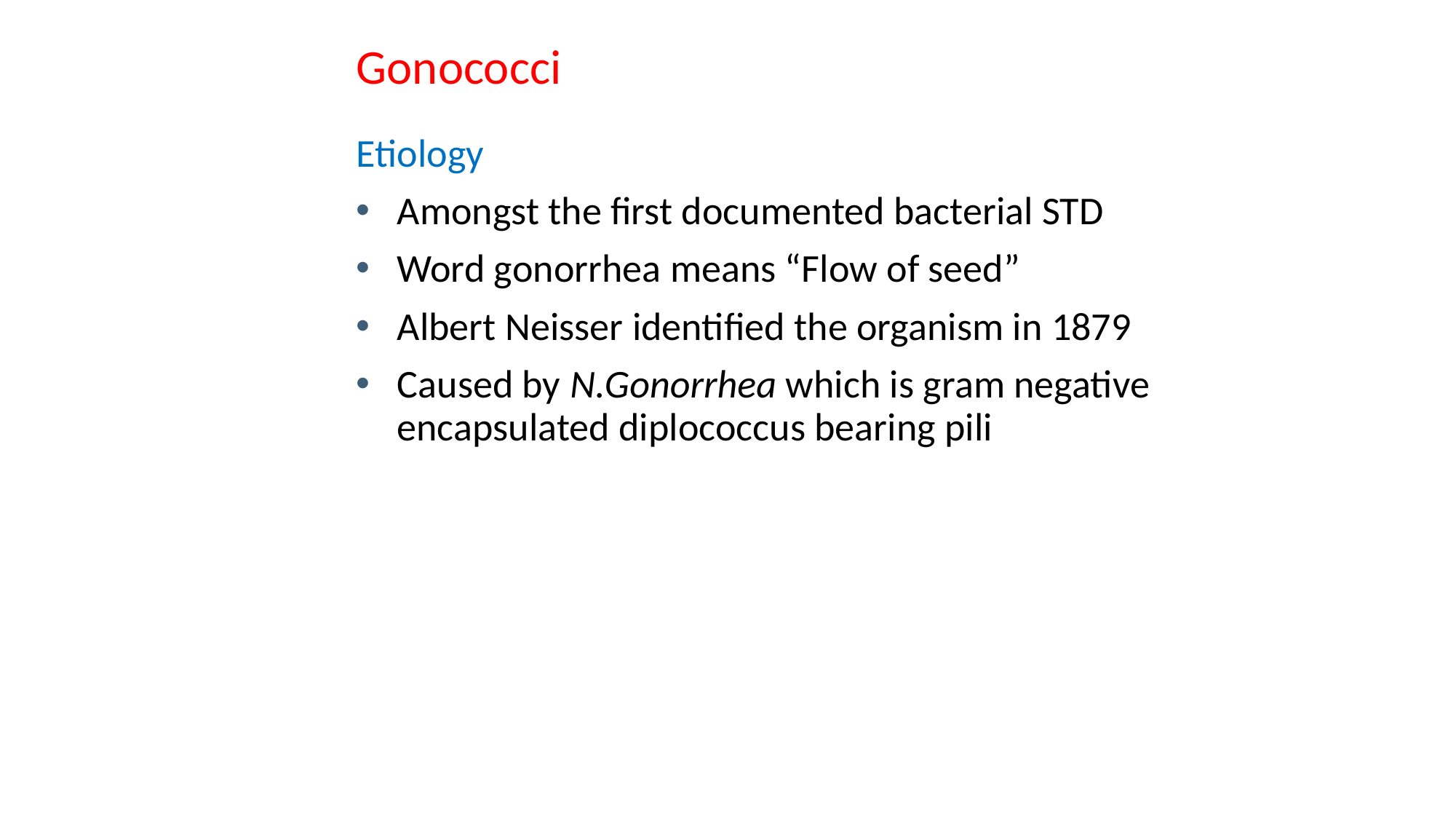

# Gonococci
Etiology
Amongst the first documented bacterial STD
Word gonorrhea means “Flow of seed”
Albert Neisser identified the organism in 1879
Caused by N.Gonorrhea which is gram negative       encapsulated diplococcus bearing pili